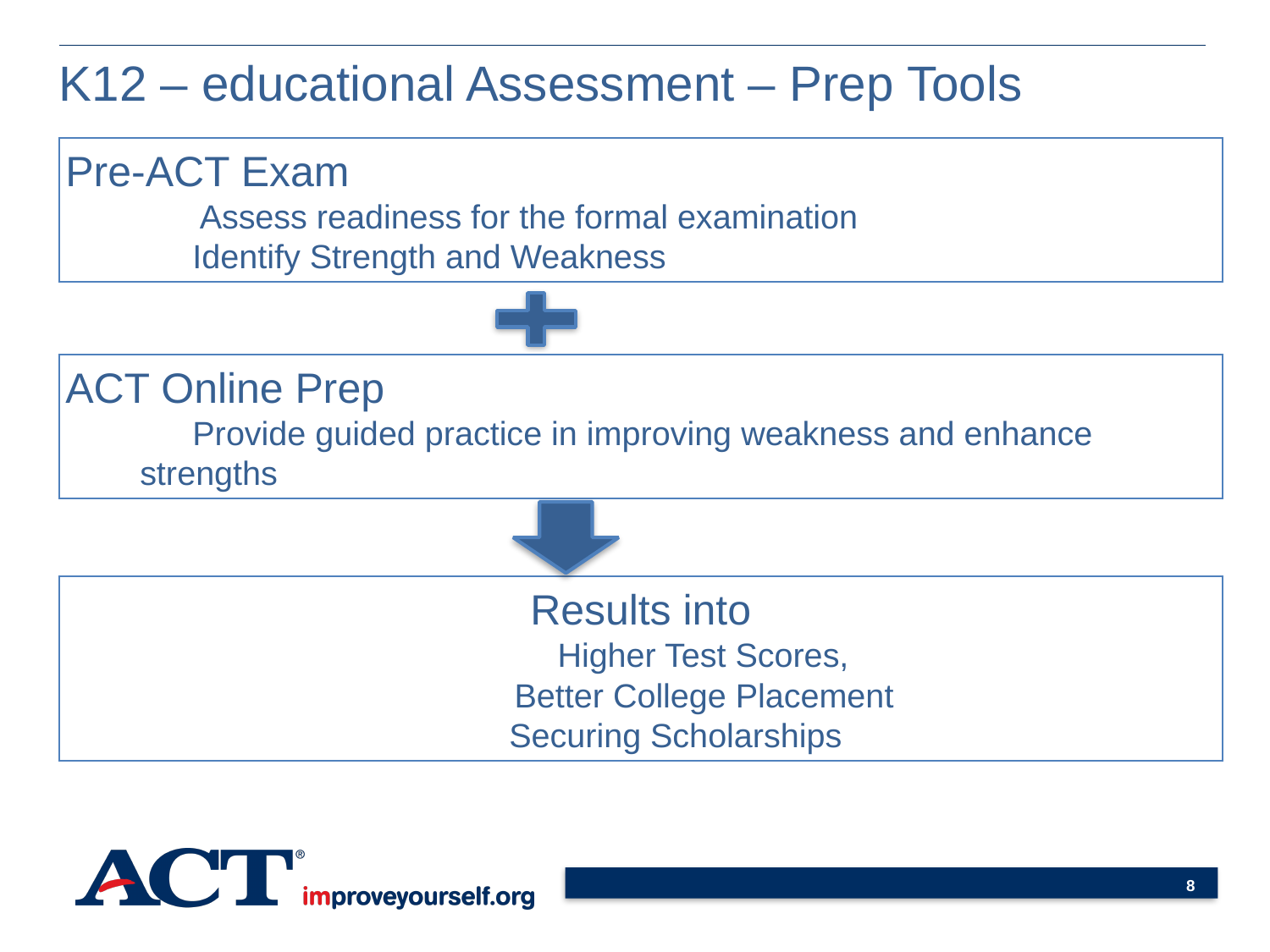

K12 – educational Assessment – Prep Tools
Pre-ACT Exam
	 Assess readiness for the formal examination
	Identify Strength and Weakness

ACT Online Prep
	Provide guided practice in improving weakness and enhance
        strengths

ACT Engage™
Grades 0-12
Results into
	 Higher Test Scores,
	Better College Placement
	Securing Scholarships
8